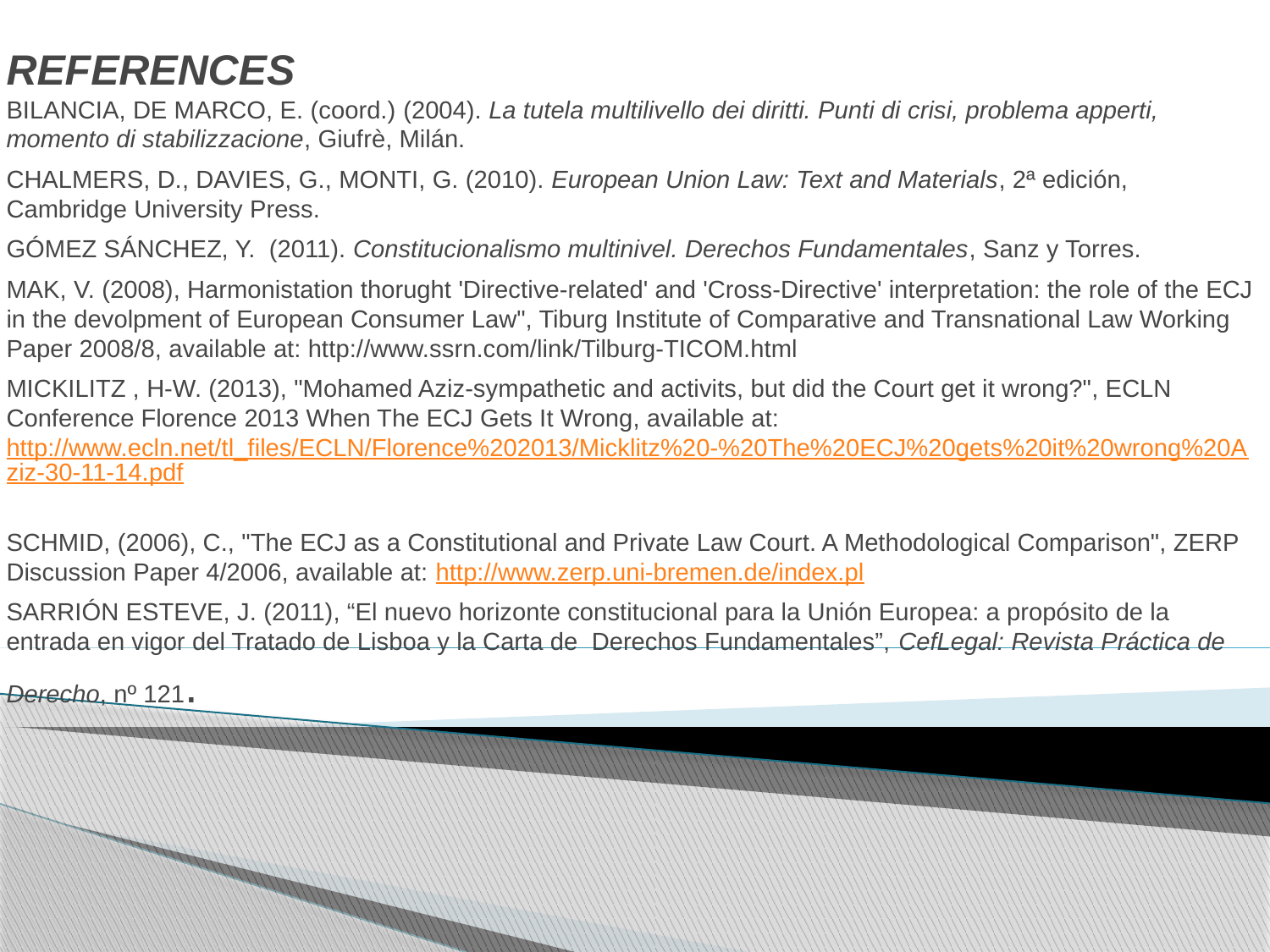

REFERENCES
BILANCIA, DE MARCO, E. (coord.) (2004). La tutela multilivello dei diritti. Punti di crisi, problema apperti, momento di stabilizzacione, Giufrè, Milán.
CHALMERS, D., DAVIES, G., MONTI, G. (2010). European Union Law: Text and Materials, 2ª edición, Cambridge University Press.
GÓMEZ SÁNCHEZ, Y.  (2011). Constitucionalismo multinivel. Derechos Fundamentales, Sanz y Torres.
MAK, V. (2008), Harmonistation thorught 'Directive-related' and 'Cross-Directive' interpretation: the role of the ECJ in the devolpment of European Consumer Law", Tiburg Institute of Comparative and Transnational Law Working Paper 2008/8, available at: http://www.ssrn.com/link/Tilburg-TICOM.html
MICKILITZ , H-W. (2013), "Mohamed Aziz-sympathetic and activits, but did the Court get it wrong?", ECLN Conference Florence 2013 When The ECJ Gets It Wrong, available at: http://www.ecln.net/tl_files/ECLN/Florence%202013/Micklitz%20-%20The%20ECJ%20gets%20it%20wrong%20Aziz-30-11-14.pdf
SCHMID, (2006), C., "The ECJ as a Constitutional and Private Law Court. A Methodological Comparison", ZERP Discussion Paper 4/2006, available at: http://www.zerp.uni-bremen.de/index.pl
SARRIÓN ESTEVE, J. (2011), “El nuevo horizonte constitucional para la Unión Europea: a propósito de la entrada en vigor del Tratado de Lisboa y la Carta de  Derechos Fundamentales”, CefLegal: Revista Práctica de Derecho, nº 121.